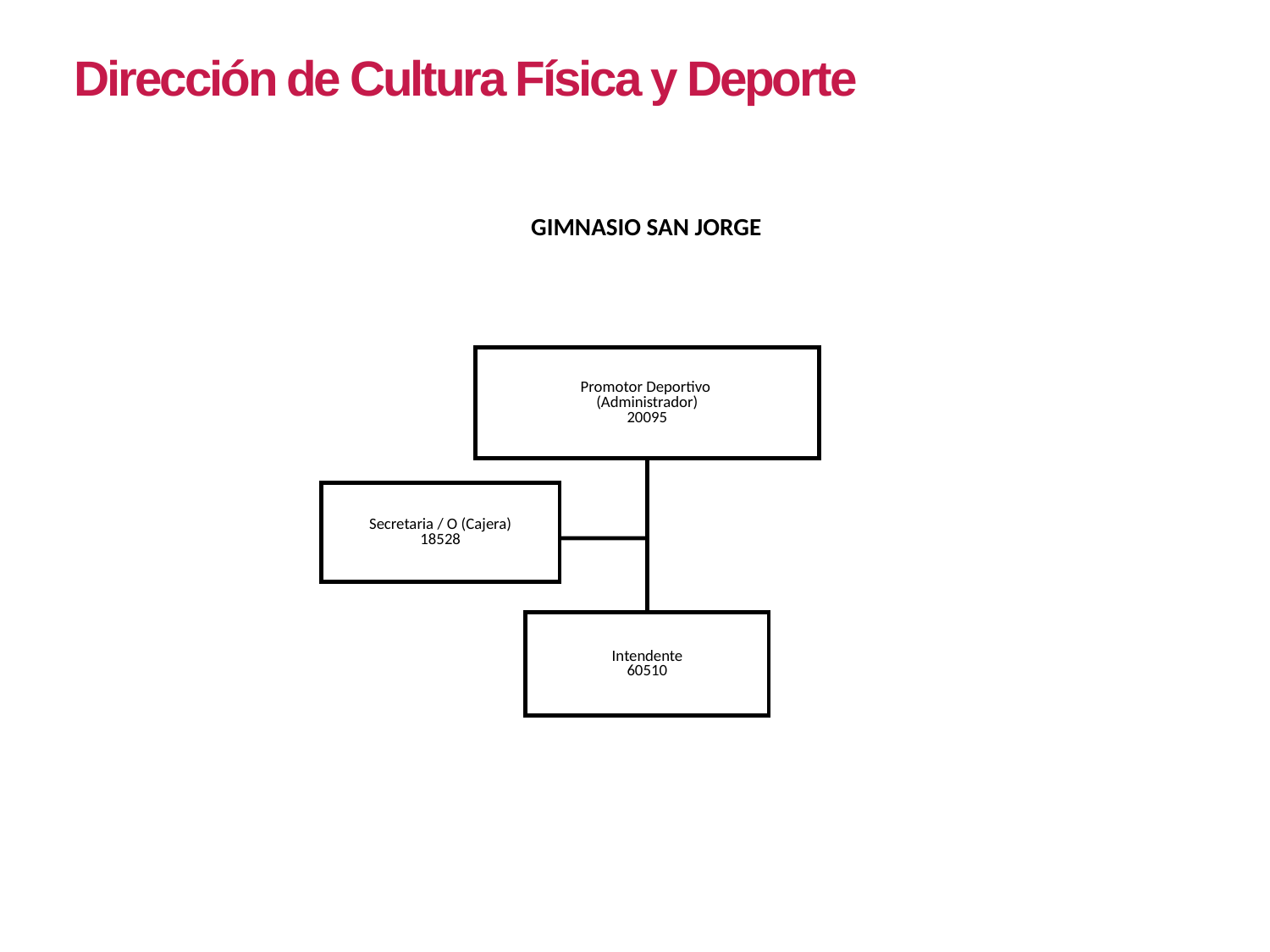

Dirección de Cultura Física y Deporte
GIMNASIO SAN JORGE
Promotor Deportivo
(Administrador)
20095

Secretaria / O (Cajera)
18528

Intendente
60510